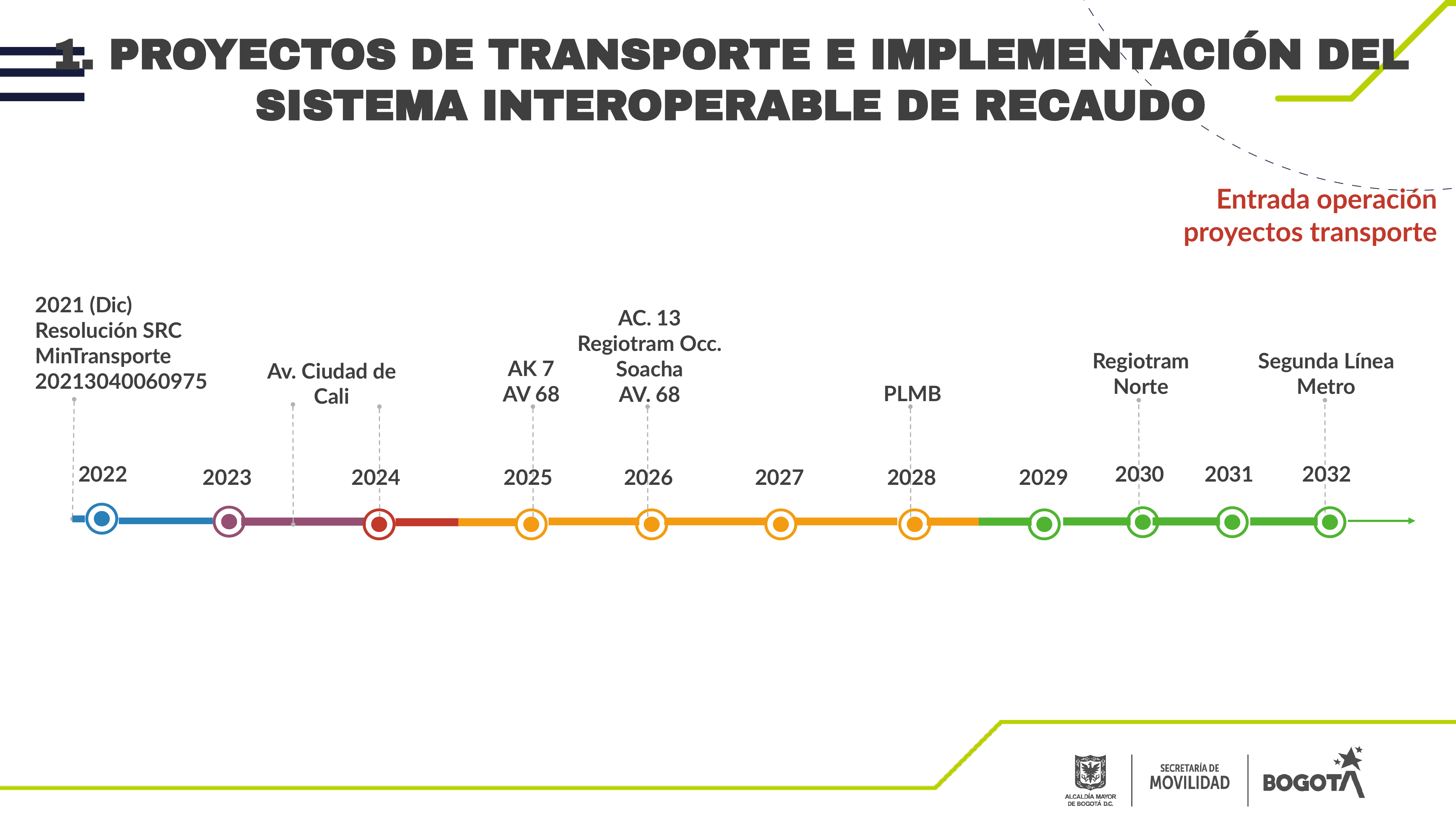

# 1. PROYECTOS DE TRANSPORTE E IMPLEMENTACIÓN DEL SISTEMA INTEROPERABLE DE RECAUDO
Entrada operación proyectos transporte
2021 (Dic)
Resolución SRC MinTransporte 20213040060975
AC. 13
Regiotram Occ.
Soacha
AV. 68
Regiotram
Norte
Segunda Línea Metro

AK 7
AV 68
Av. Ciudad de Cali
PLMB
2022
2030
2031
2032
2023
2024
2025
2026
2027
2028
2029